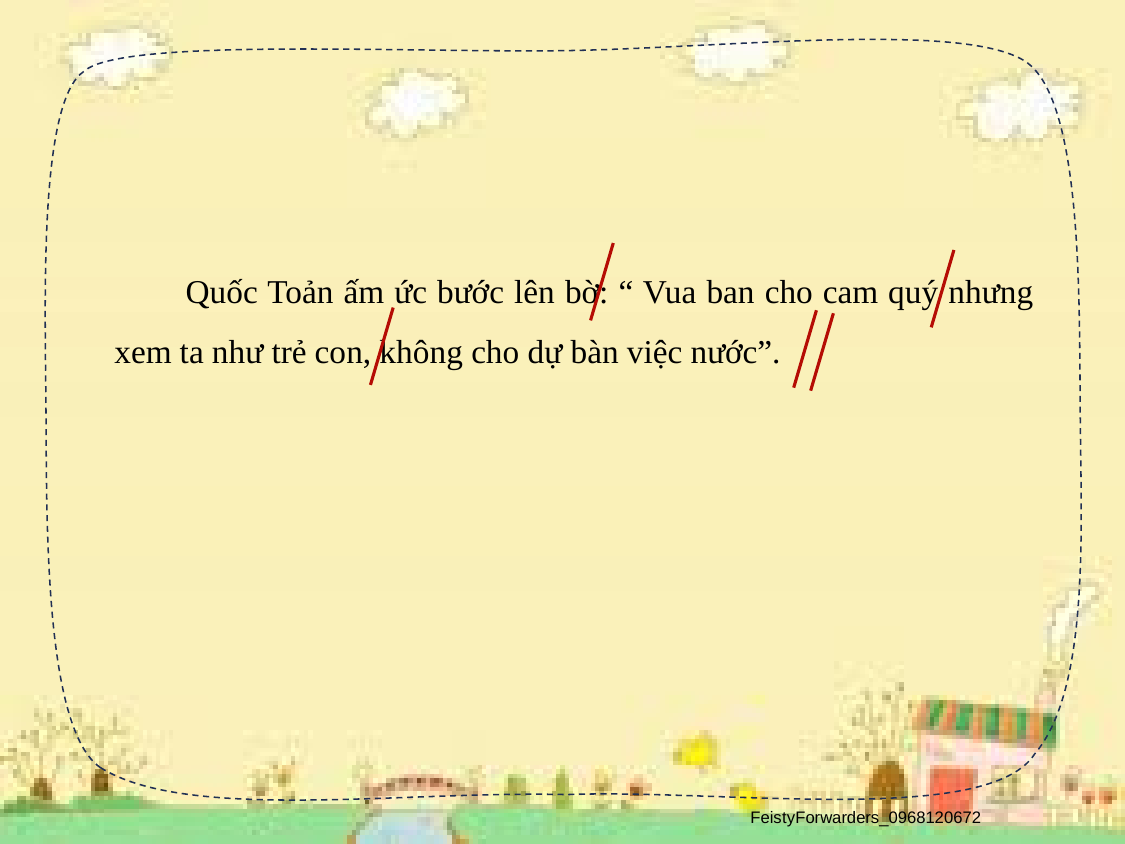

Quốc Toản ấm ức bước lên bờ: “ Vua ban cho cam quý nhưng xem ta như trẻ con, không cho dự bàn việc nước”.